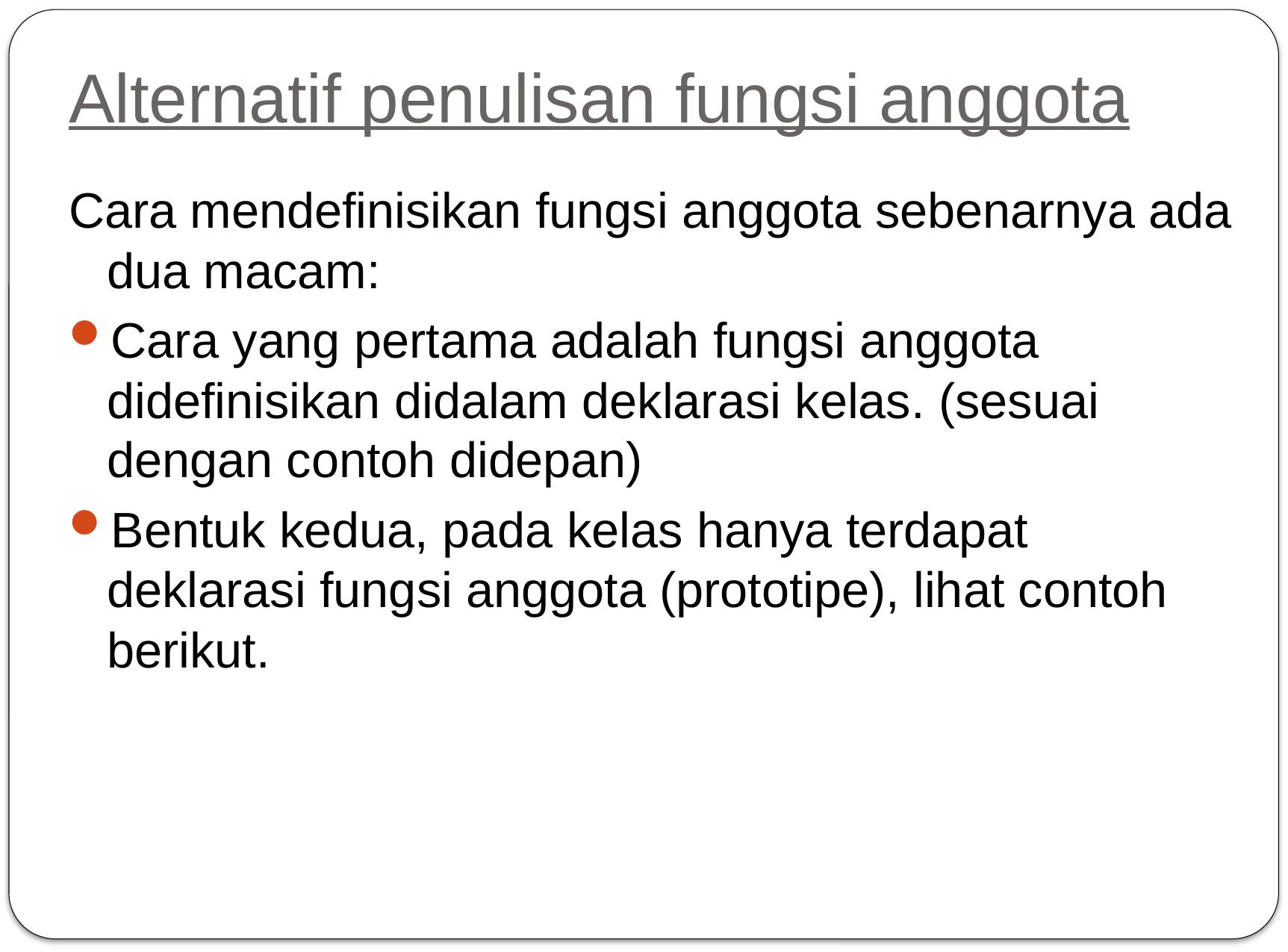

# Alternatif penulisan fungsi anggota
Cara mendefinisikan fungsi anggota sebenarnya ada dua macam:
Cara yang pertama adalah fungsi anggota didefinisikan didalam deklarasi kelas. (sesuai dengan contoh didepan)
Bentuk kedua, pada kelas hanya terdapat deklarasi fungsi anggota (prototipe), lihat contoh berikut.